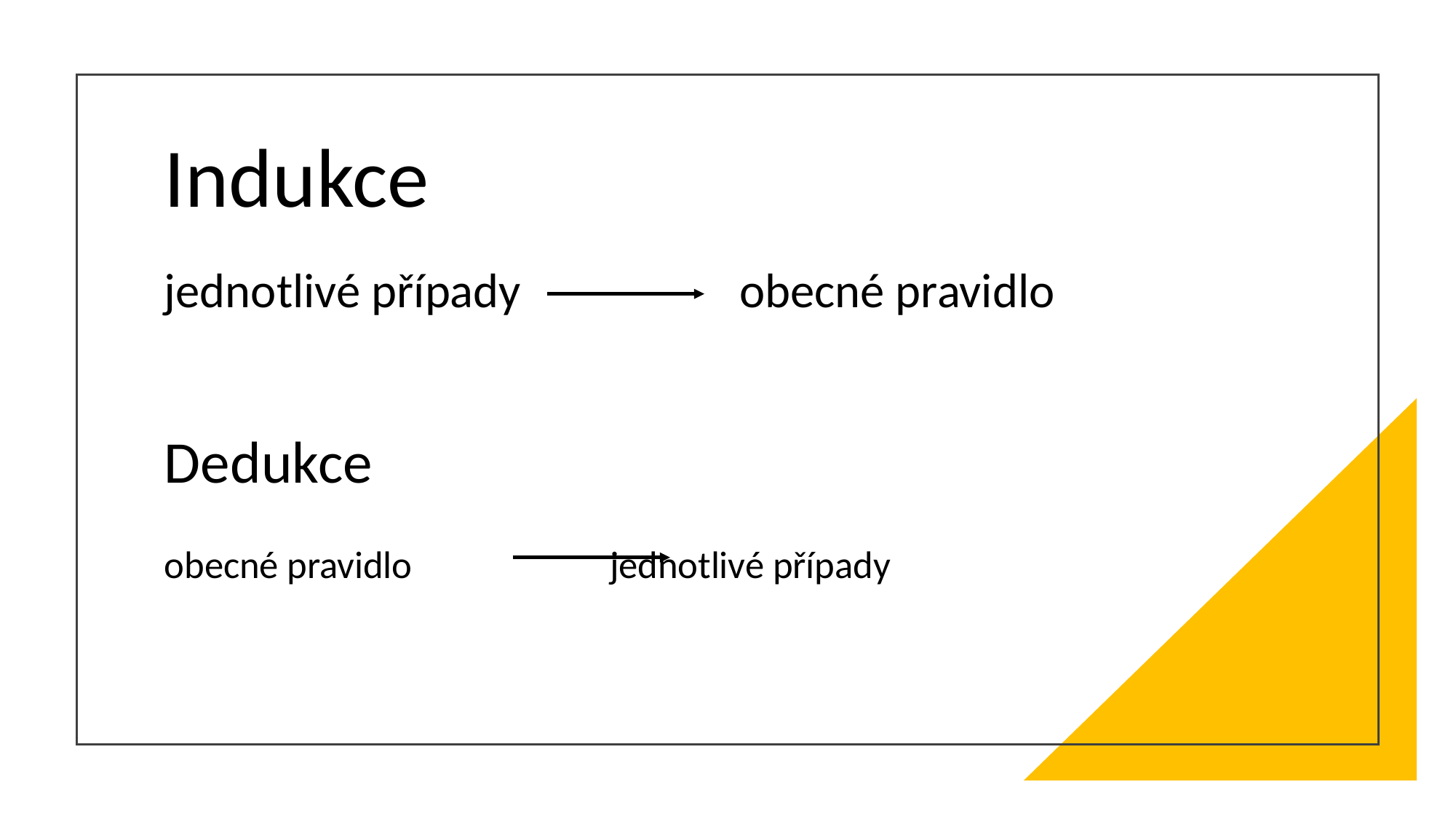

# Indukce
jednotlivé případy                    obecné pravidlo

Dedukce
obecné pravidlo		          jednotlivé případy